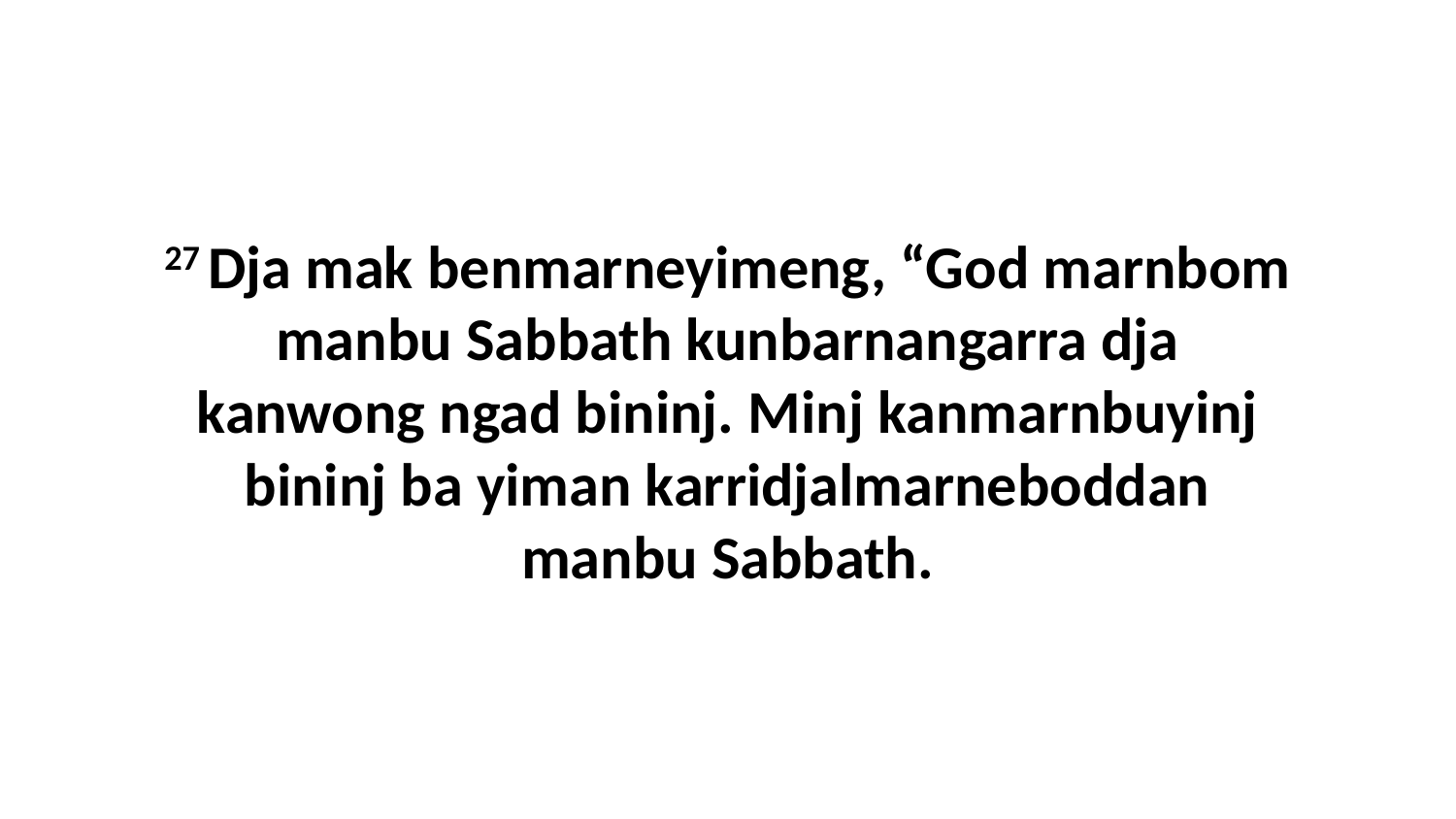

27 Dja mak benmarneyimeng, “God marnbom manbu Sabbath kunbarnangarra dja kanwong ngad bininj. Minj kanmarnbuyinj bininj ba yiman karridjalmarneboddan manbu Sabbath.